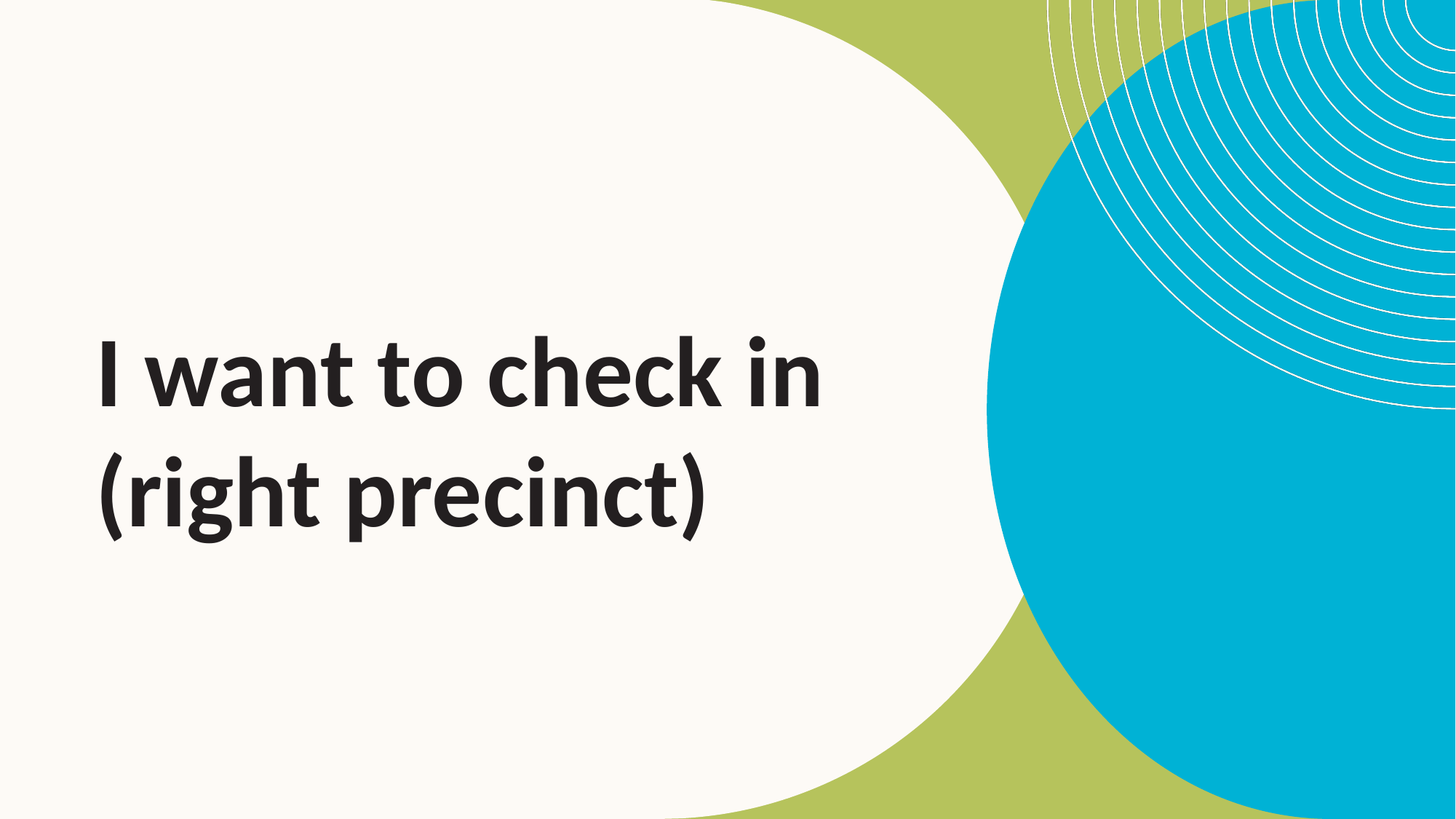

# I want to check in (right precinct)